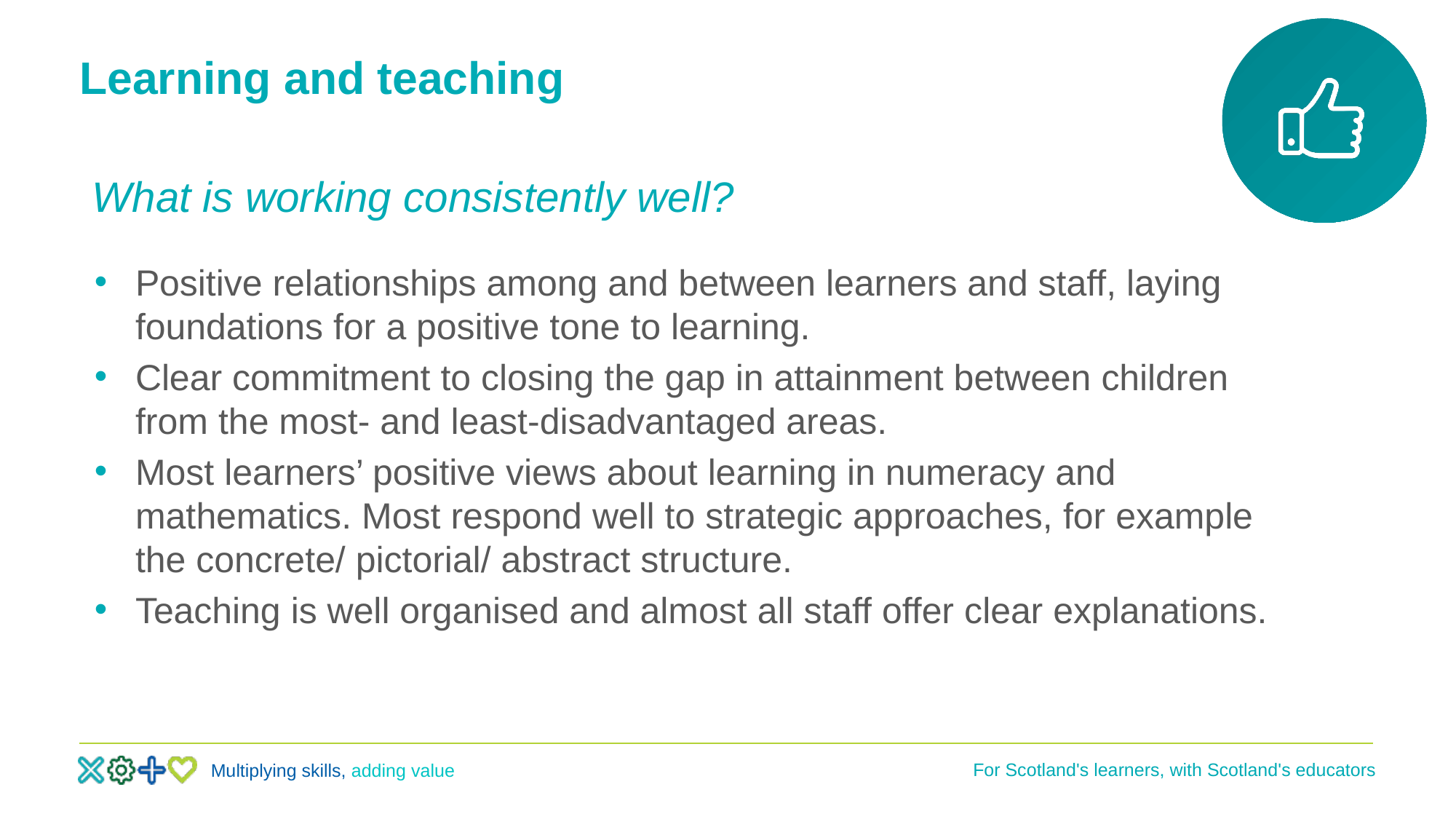

# Learning and teaching
What is working consistently well?
Positive relationships among and between learners and staff, laying foundations for a positive tone to learning.
Clear commitment to closing the gap in attainment between children from the most- and least-disadvantaged areas.
Most learners’ positive views about learning in numeracy and mathematics. Most respond well to strategic approaches, for example the concrete/ pictorial/ abstract structure.
Teaching is well organised and almost all staff offer clear explanations.